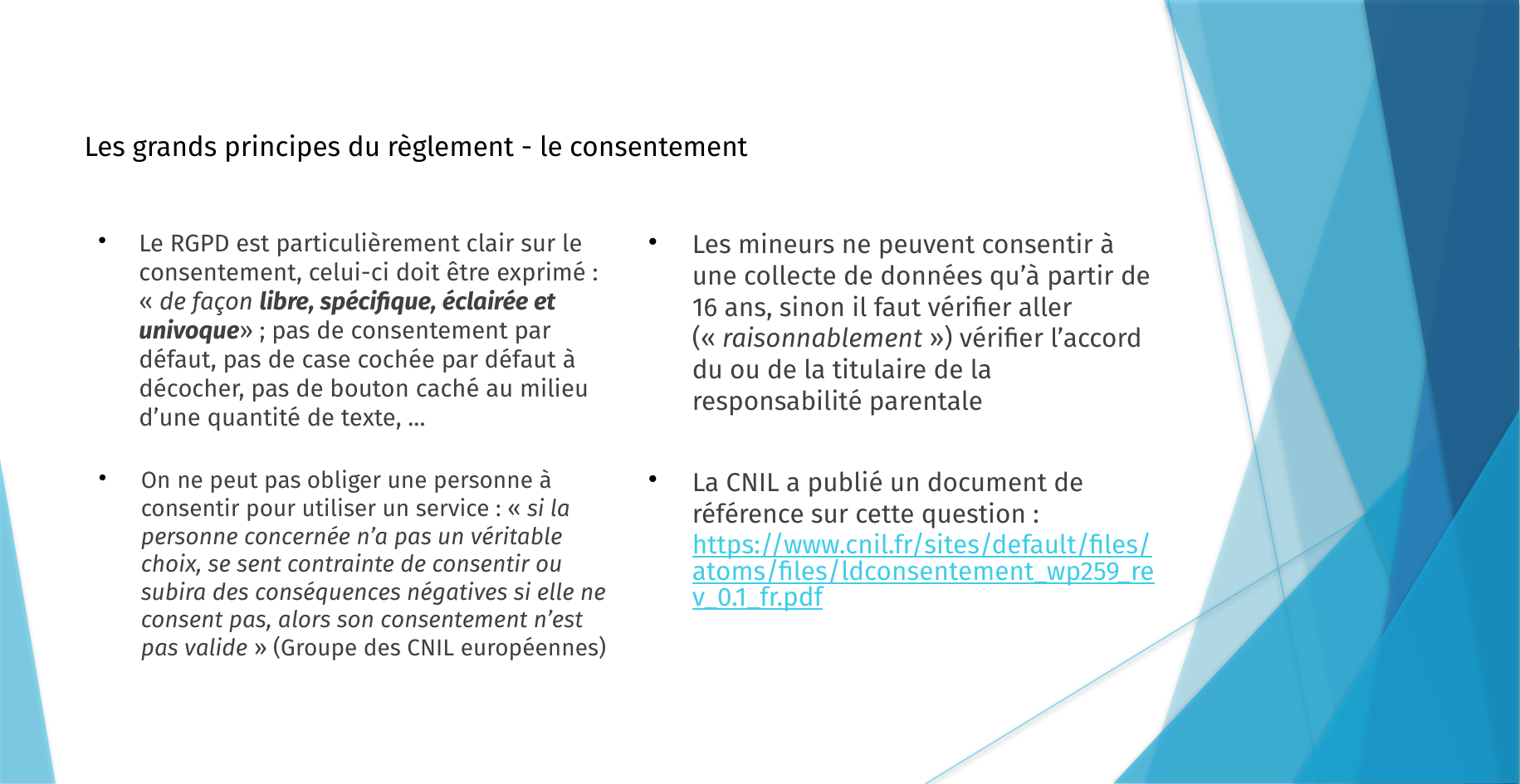

Les grands principes du règlement - le consentement
Le RGPD est particulièrement clair sur le consentement, celui-ci doit être exprimé : « de façon libre, spécifique, éclairée et univoque» ; pas de consentement par défaut, pas de case cochée par défaut à décocher, pas de bouton caché au milieu d’une quantité de texte, ...
Les mineurs ne peuvent consentir à une collecte de données qu’à partir de 16 ans, sinon il faut vérifier aller (« raisonnablement ») vérifier l’accord du ou de la titulaire de la responsabilité parentale
On ne peut pas obliger une personne à consentir pour utiliser un service : « si la personne concernée n’a pas un véritable choix, se sent contrainte de consentir ou subira des conséquences négatives si elle ne consent pas, alors son consentement n’est pas valide » (Groupe des CNIL européennes)
La CNIL a publié un document de référence sur cette question : https://www.cnil.fr/sites/default/files/atoms/files/ldconsentement_wp259_rev_0.1_fr.pdf